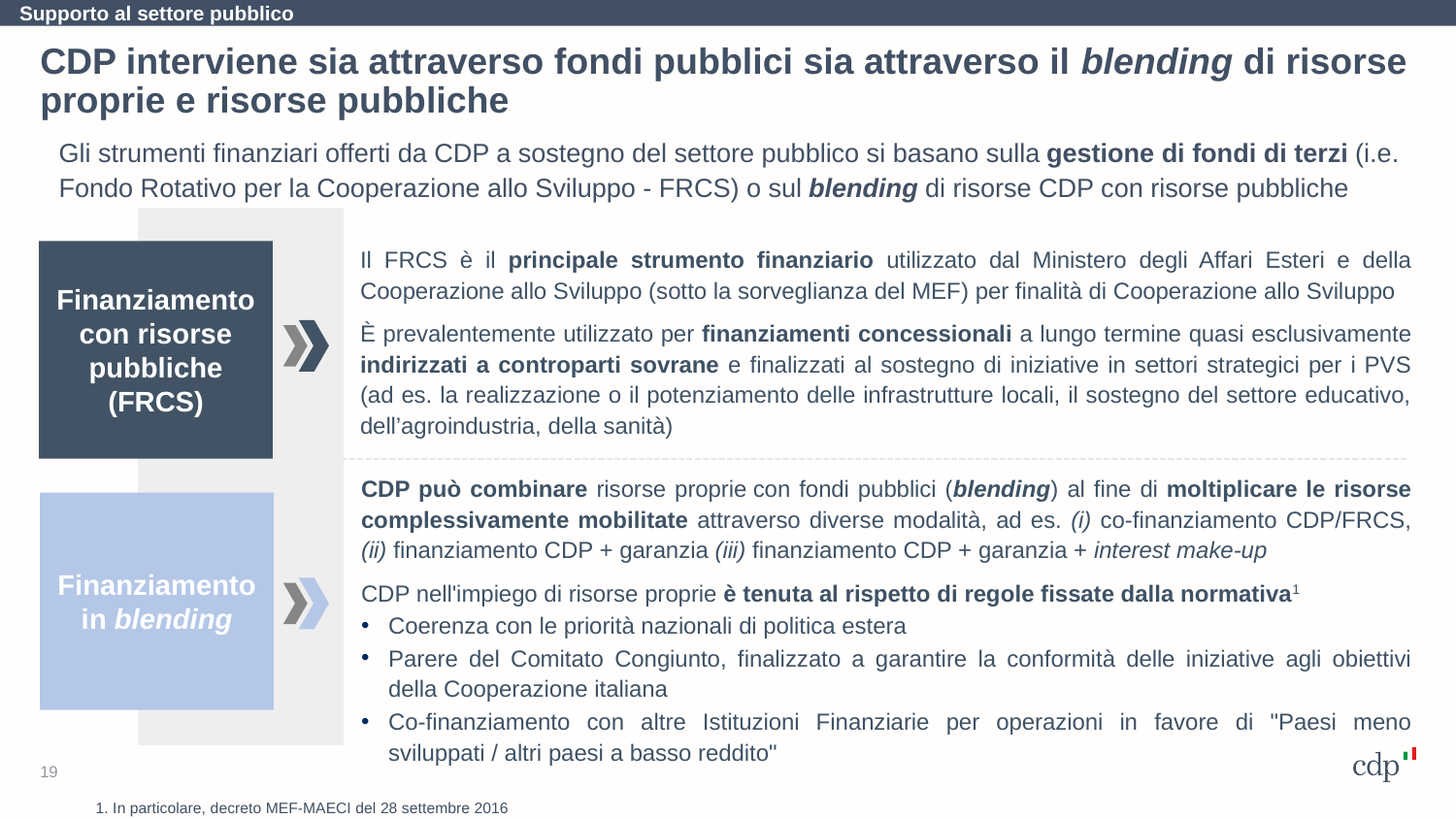

Supporto al settore pubblico
CDP interviene sia attraverso fondi pubblici sia attraverso il blending di risorse proprie e risorse pubbliche
Gli strumenti finanziari offerti da CDP a sostegno del settore pubblico si basano sulla gestione di fondi di terzi (i.e. Fondo Rotativo per la Cooperazione allo Sviluppo - FRCS) o sul blending di risorse CDP con risorse pubbliche
Finanziamento con risorse pubbliche (FRCS)
Il FRCS è il principale strumento finanziario utilizzato dal Ministero degli Affari Esteri e della Cooperazione allo Sviluppo (sotto la sorveglianza del MEF) per finalità di Cooperazione allo Sviluppo
È prevalentemente utilizzato per finanziamenti concessionali a lungo termine quasi esclusivamente indirizzati a controparti sovrane e finalizzati al sostegno di iniziative in settori strategici per i PVS (ad es. la realizzazione o il potenziamento delle infrastrutture locali, il sostegno del settore educativo, dell’agroindustria, della sanità)

CDP può combinare risorse proprie con fondi pubblici (blending) al fine di moltiplicare le risorse complessivamente mobilitate attraverso diverse modalità, ad es. (i) co-finanziamento CDP/FRCS, (ii) finanziamento CDP + garanzia (iii) finanziamento CDP + garanzia + interest make-up
CDP nell'impiego di risorse proprie è tenuta al rispetto di regole fissate dalla normativa1
Coerenza con le priorità nazionali di politica estera
Parere del Comitato Congiunto, finalizzato a garantire la conformità delle iniziative agli obiettivi della Cooperazione italiana
Co-finanziamento con altre Istituzioni Finanziarie per operazioni in favore di "Paesi meno sviluppati / altri paesi a basso reddito"
Finanziamento in blending

19
1. In particolare, decreto MEF-MAECI del 28 settembre 2016